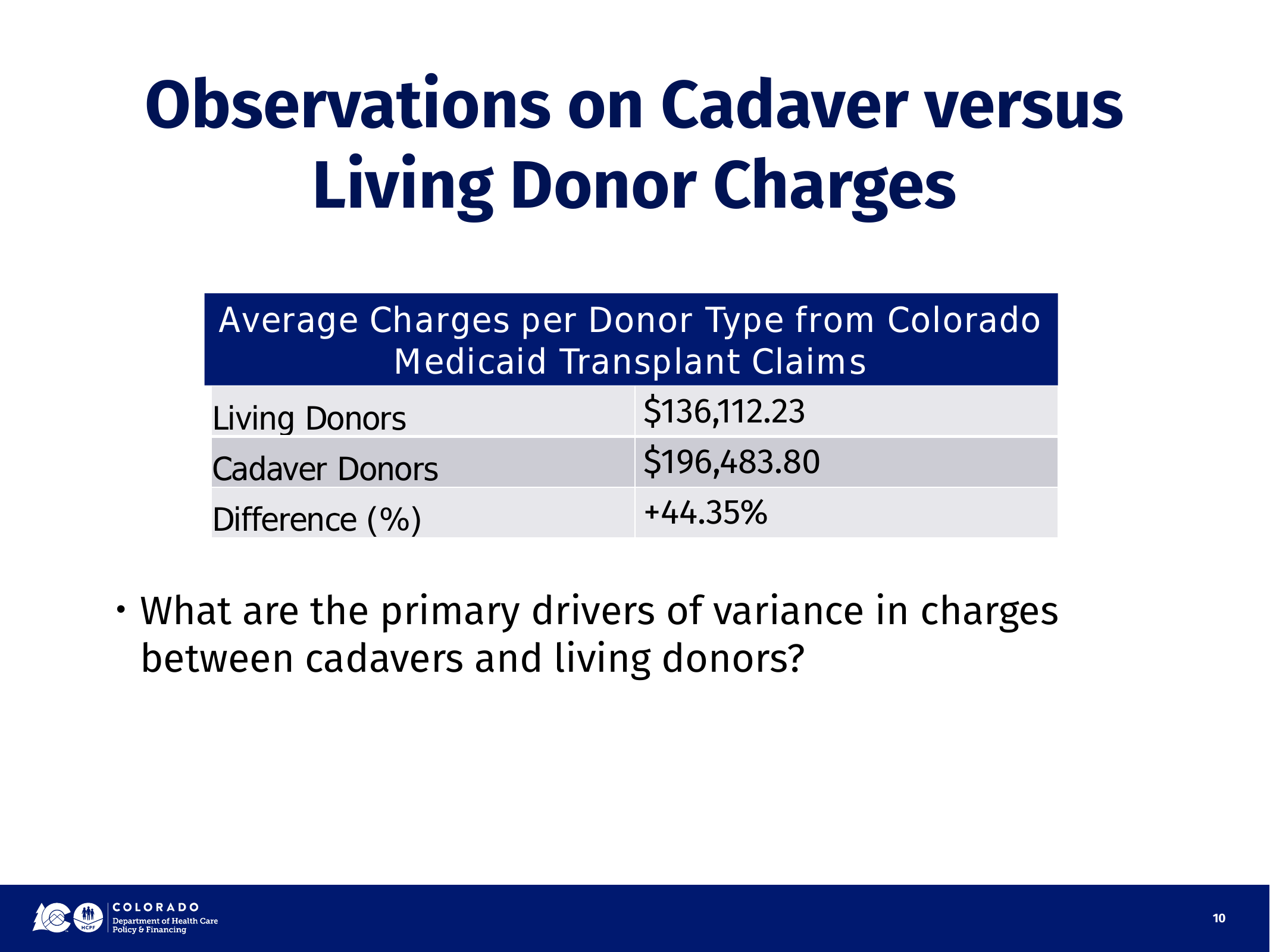

# Observations on Cadaver versus Living Donor Charges
Average Charges per Donor Type from Colorado Medicaid Transplant Claims
| Living Donors | $136,112.23 |
| --- | --- |
| Cadaver Donors | $196,483.80 |
| Difference (%) | +44.35% |
What are the primary drivers of variance in charges between cadavers and living donors?
10